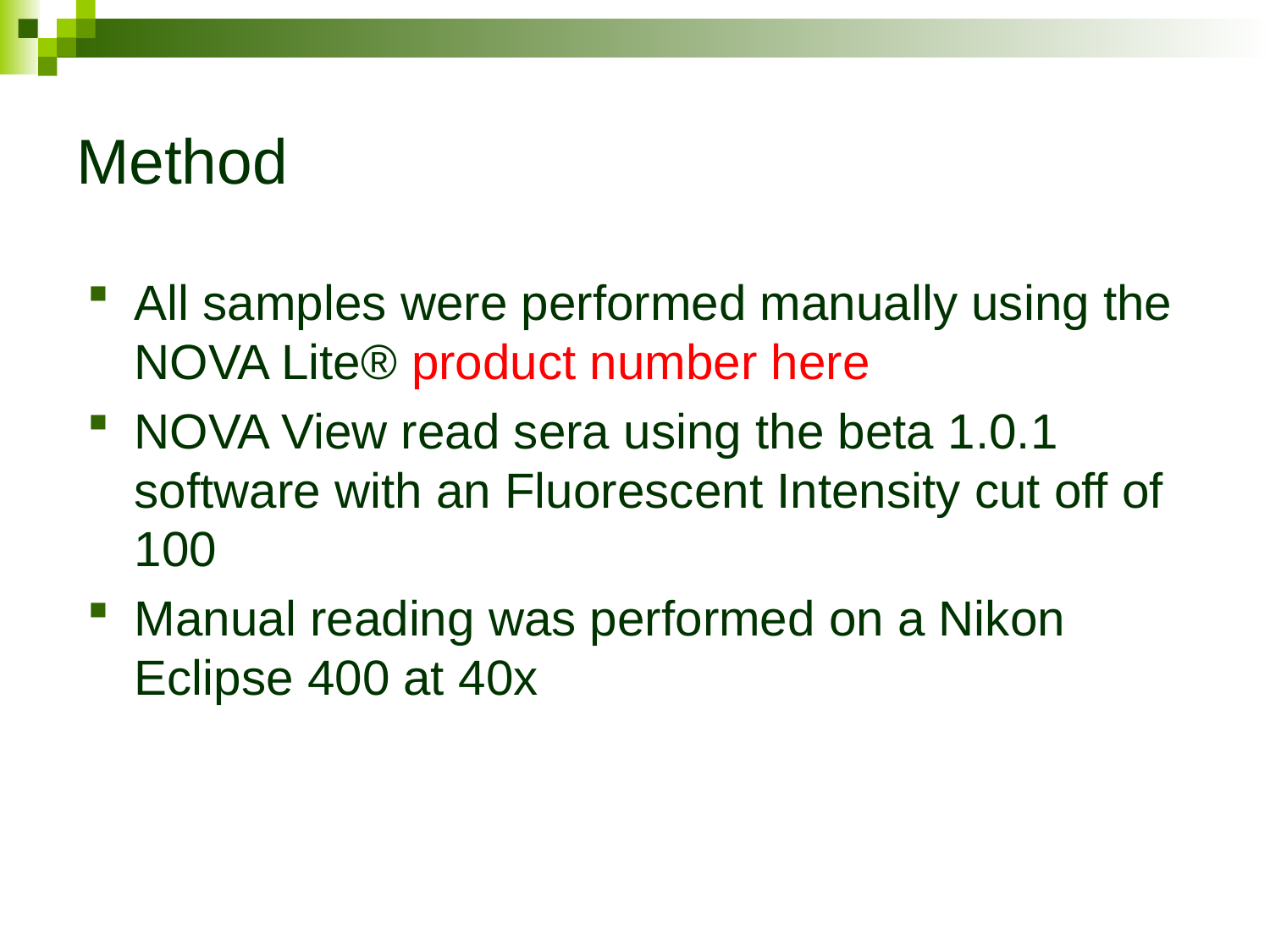

# Method
All samples were performed manually using the NOVA Lite® product number here
NOVA View read sera using the beta 1.0.1 software with an Fluorescent Intensity cut off of 100
Manual reading was performed on a Nikon Eclipse 400 at 40x